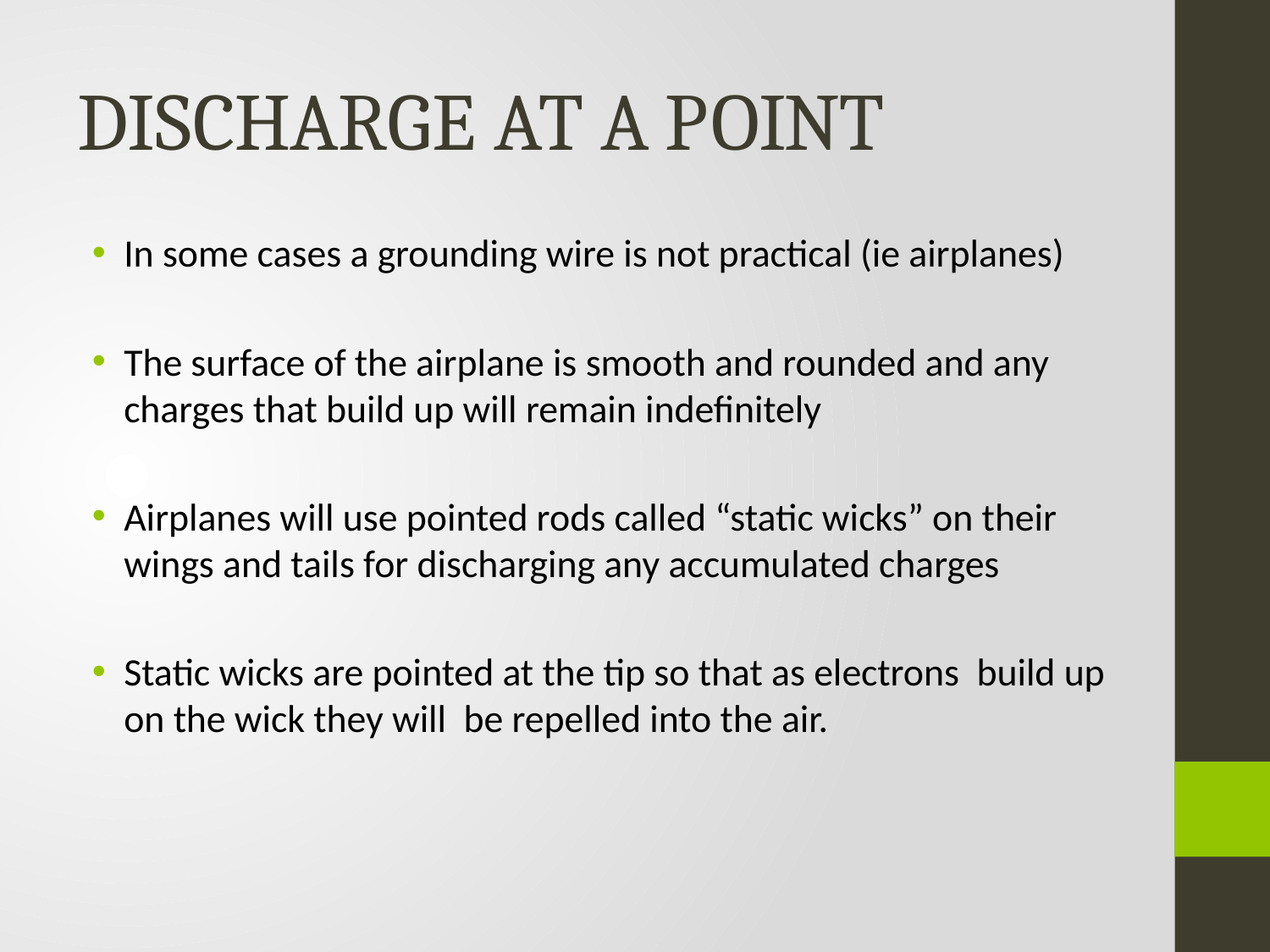

# DISCHARGE AT A POINT
In some cases a grounding wire is not practical (ie airplanes)

The surface of the airplane is smooth and rounded and any charges that build up will remain indefinitely

Airplanes will use pointed rods called “static wicks” on their wings and tails for discharging any accumulated charges

Static wicks are pointed at the tip so that as electrons  build up on the wick they will  be repelled into the air.